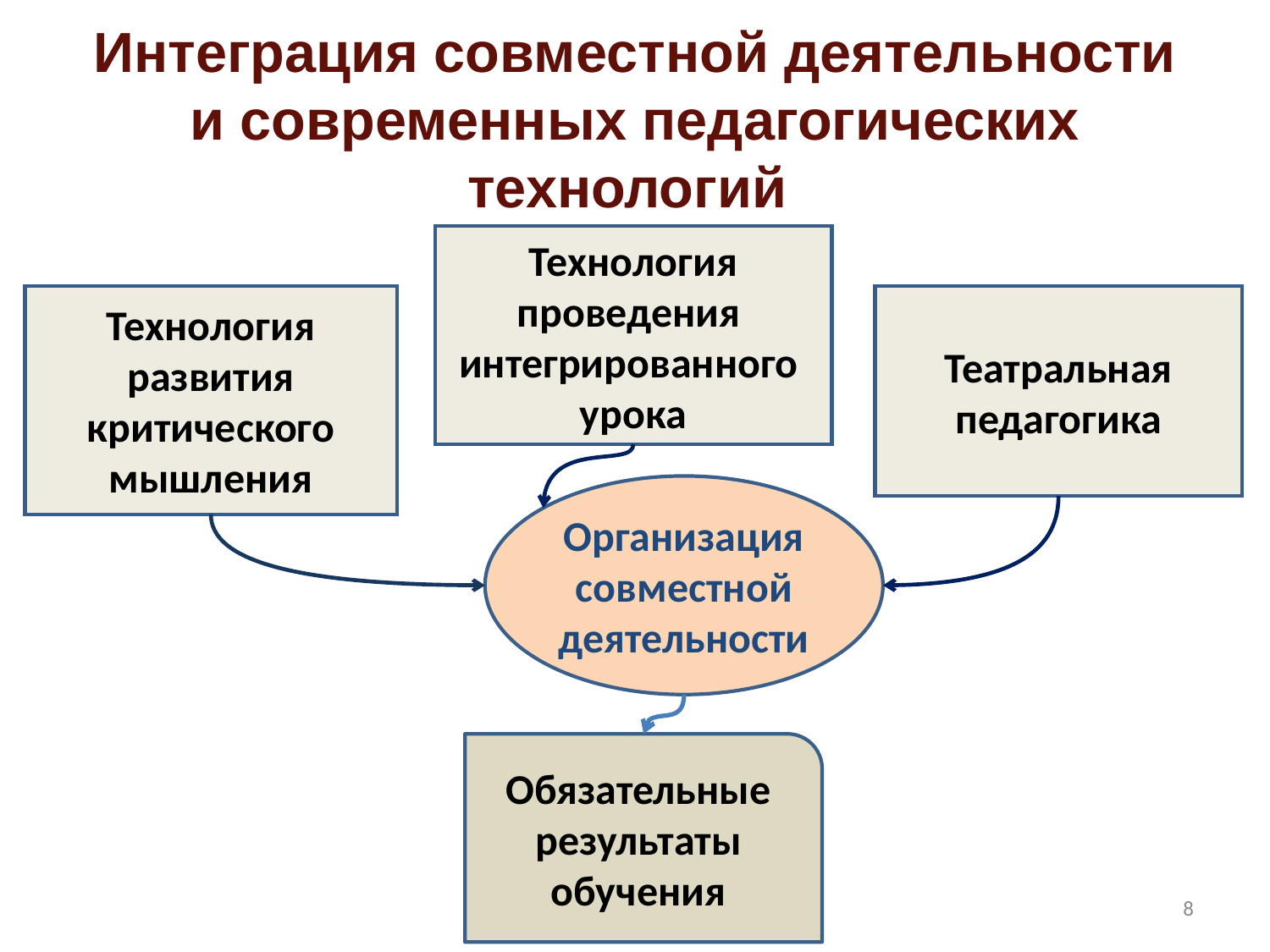

Интеграция совместной деятельности и современных педагогических технологий
Технология проведения
интегрированного
урока
Технология развития критического мышления
Театральная педагогика
Организация совместной деятельности
Обязательные результаты обучения
8